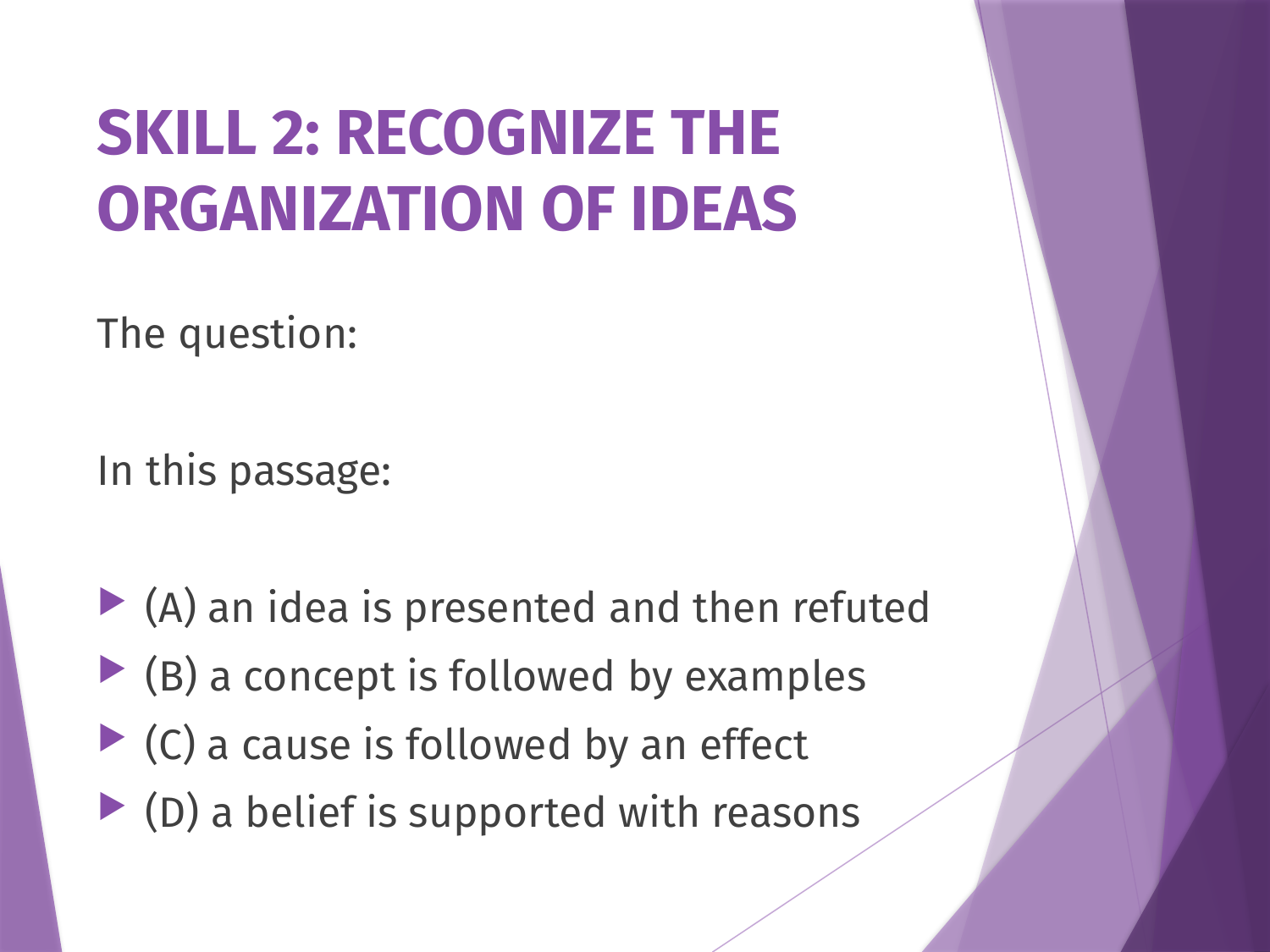

# SKILL 2: RECOGNIZE THE ORGANIZATION OF IDEAS
The question:

In this passage:

(A) an idea is presented and then refuted
(B) a concept is followed by examples
(C) a cause is followed by an effect
(D) a belief is supported with reasons